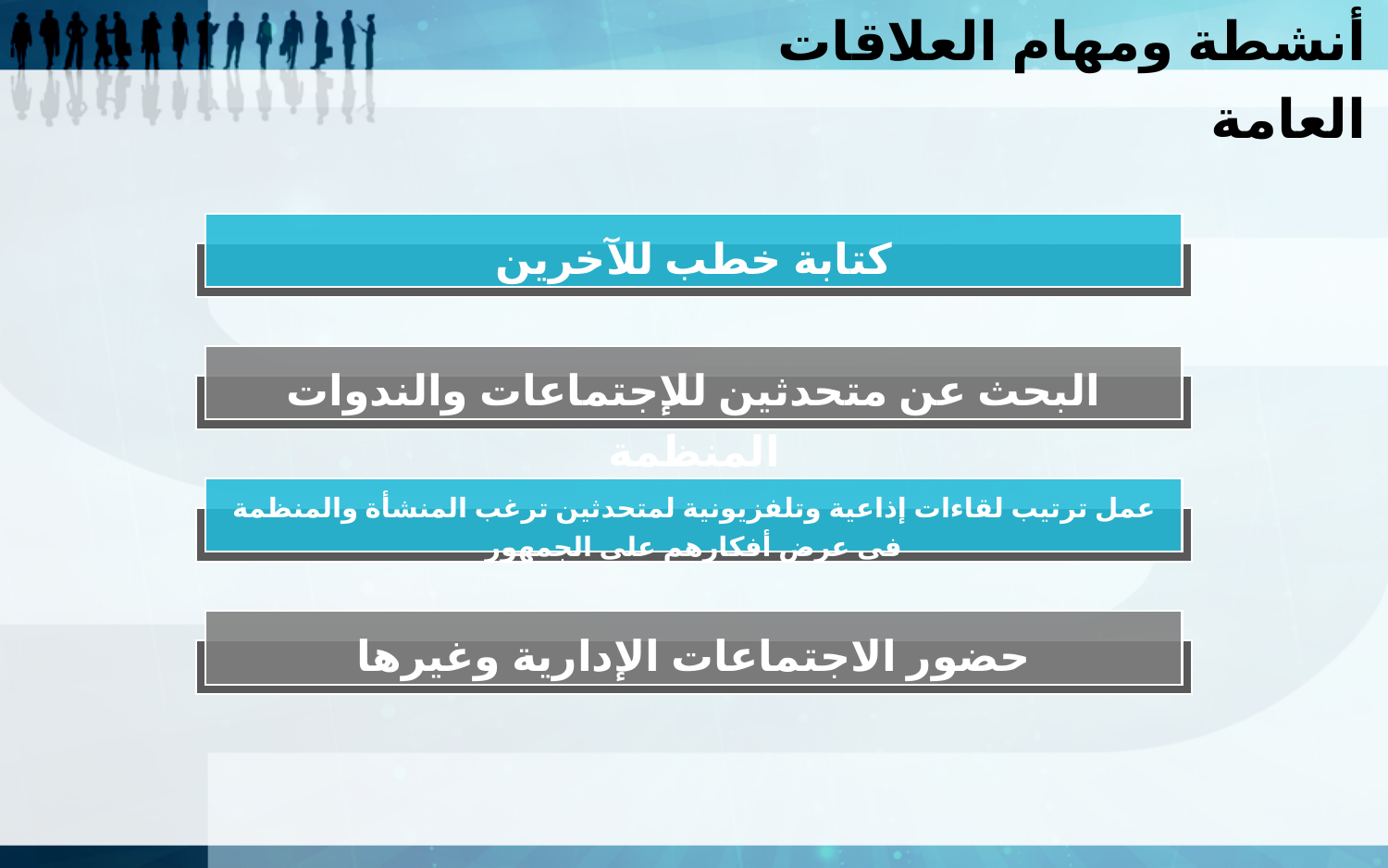

أنشطة ومهام العلاقات العامة

كتابة خطب للآخرين

البحث عن متحدثين للإجتماعات والندوات المنظمة

عمل ترتيب لقاءات إذاعية وتلفزيونية لمتحدثين ترغب المنشأة والمنظمة في عرض أفكارهم على الجمهور

حضور الاجتماعات الإدارية وغيرها